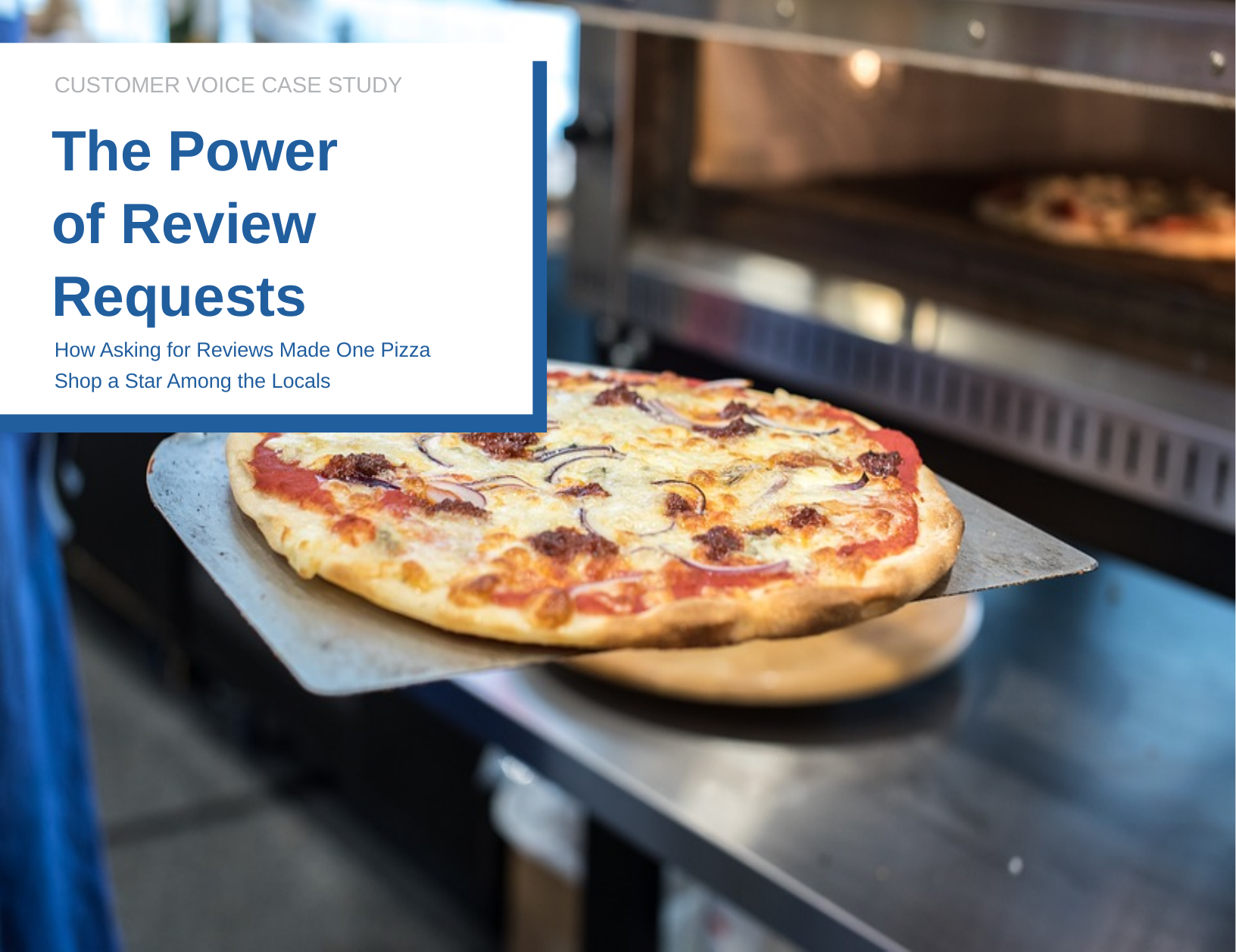

CUSTOMER VOICE CASE STUDY
# The Power of Review Requests
How Asking for Reviews Made One Pizza Shop a Star Among the Locals